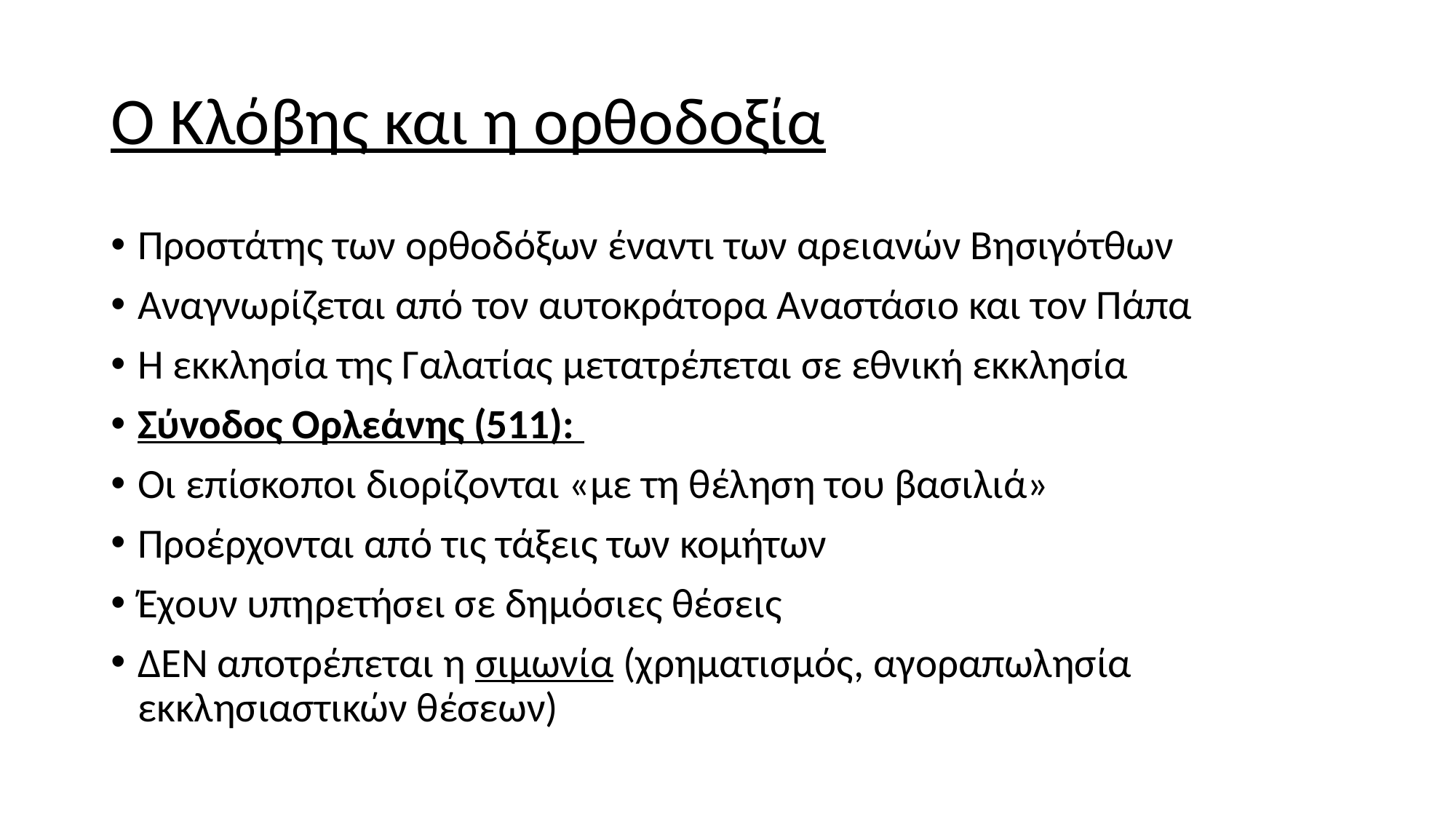

# Ο Κλόβης και η ορθοδοξία
Προστάτης των ορθοδόξων έναντι των αρειανών Βησιγότθων
Αναγνωρίζεται από τον αυτοκράτορα Αναστάσιο και τον Πάπα
Η εκκλησία της Γαλατίας μετατρέπεται σε εθνική εκκλησία
Σύνοδος Ορλεάνης (511):
Οι επίσκοποι διορίζονται «με τη θέληση του βασιλιά»
Προέρχονται από τις τάξεις των κομήτων
Έχουν υπηρετήσει σε δημόσιες θέσεις
ΔΕΝ αποτρέπεται η σιμωνία (χρηματισμός, αγοραπωλησία εκκλησιαστικών θέσεων)